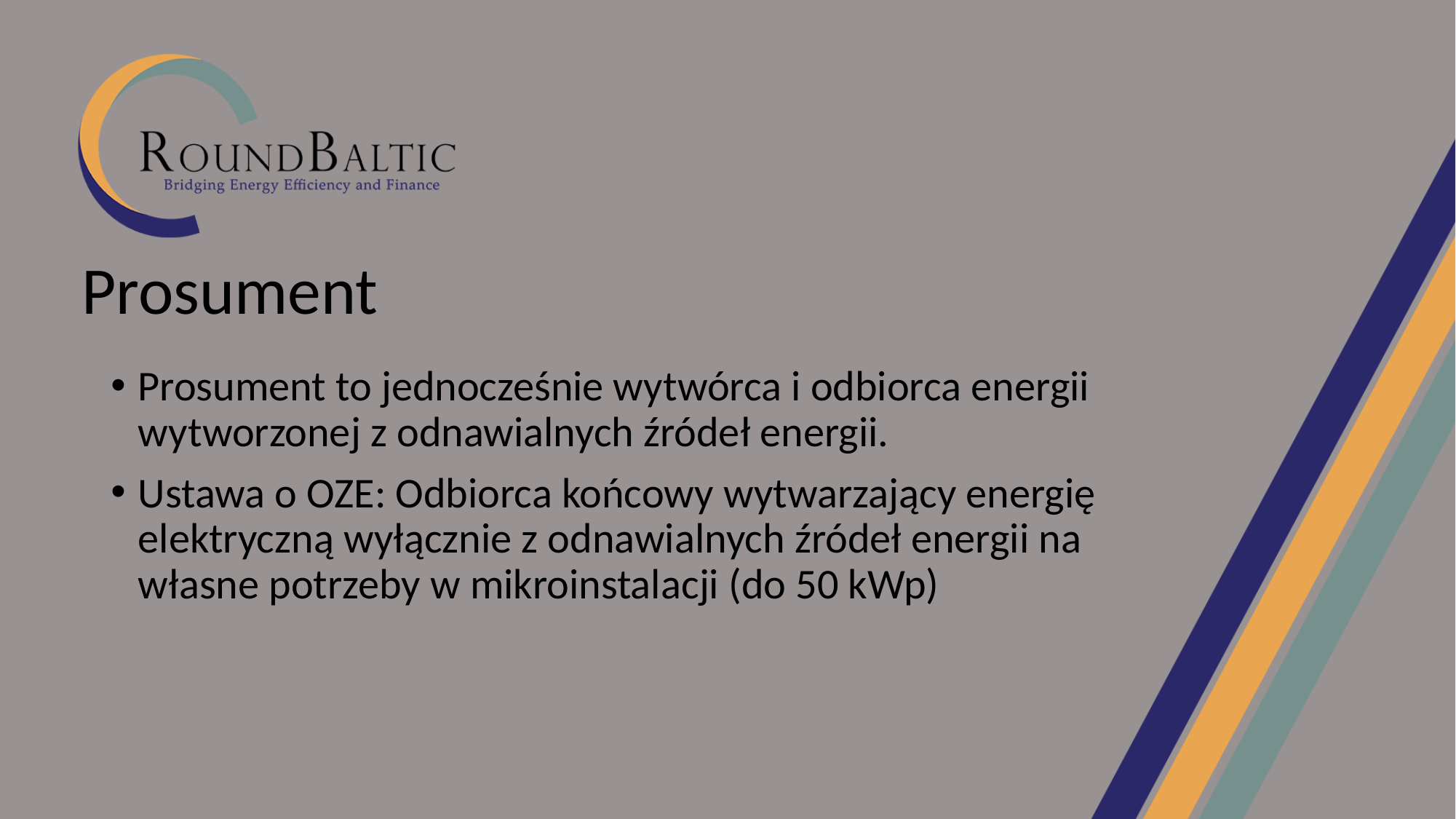

# Prosument
Prosument to jednocześnie wytwórca i odbiorca energii wytworzonej z odnawialnych źródeł energii.
Ustawa o OZE: Odbiorca końcowy wytwarzający energię elektryczną wyłącznie z odnawialnych źródeł energii na własne potrzeby w mikroinstalacji (do 50 kWp)